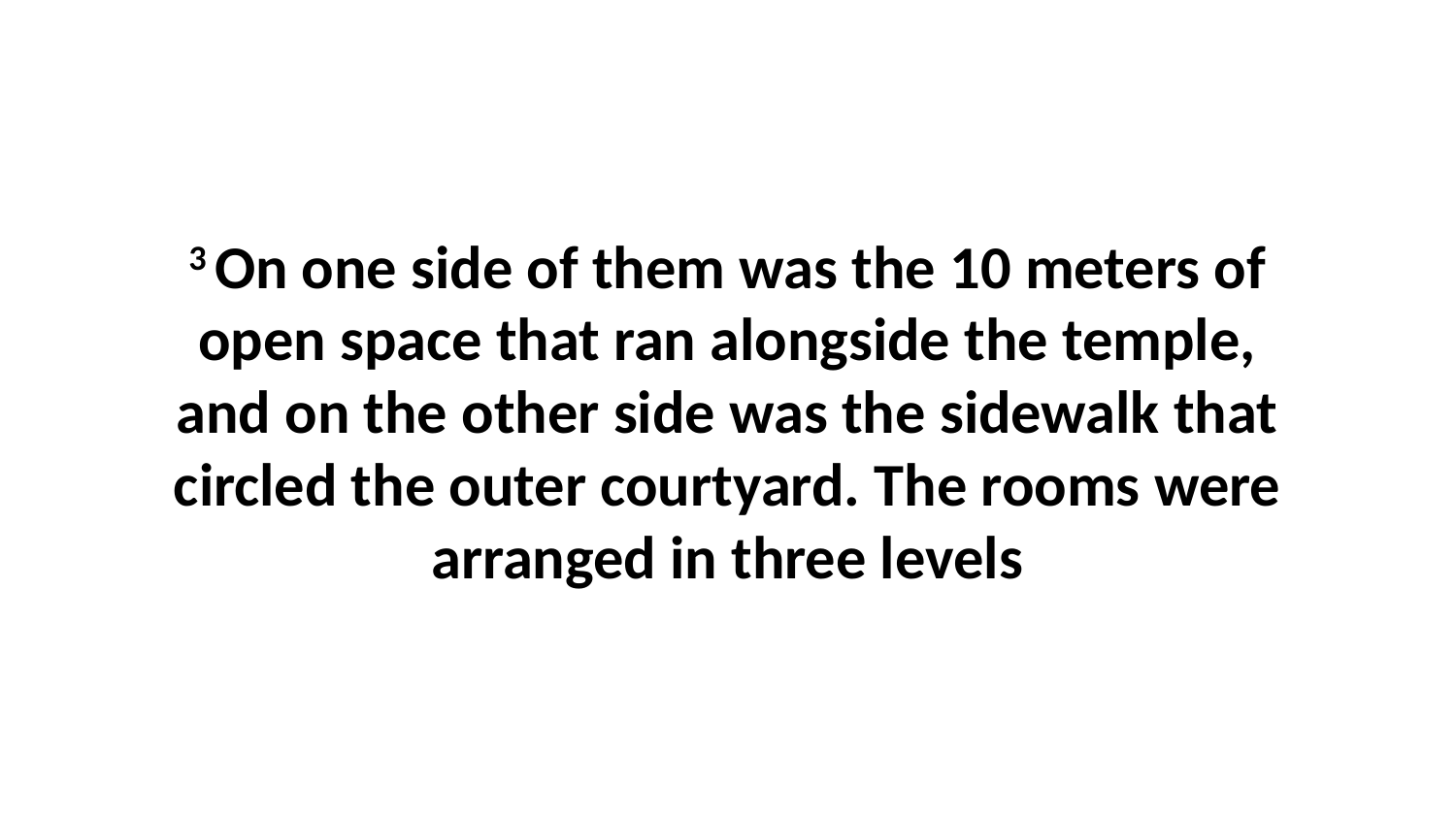

3 On one side of them was the 10 meters of open space that ran alongside the temple, and on the other side was the sidewalk that circled the outer courtyard. The rooms were arranged in three levels